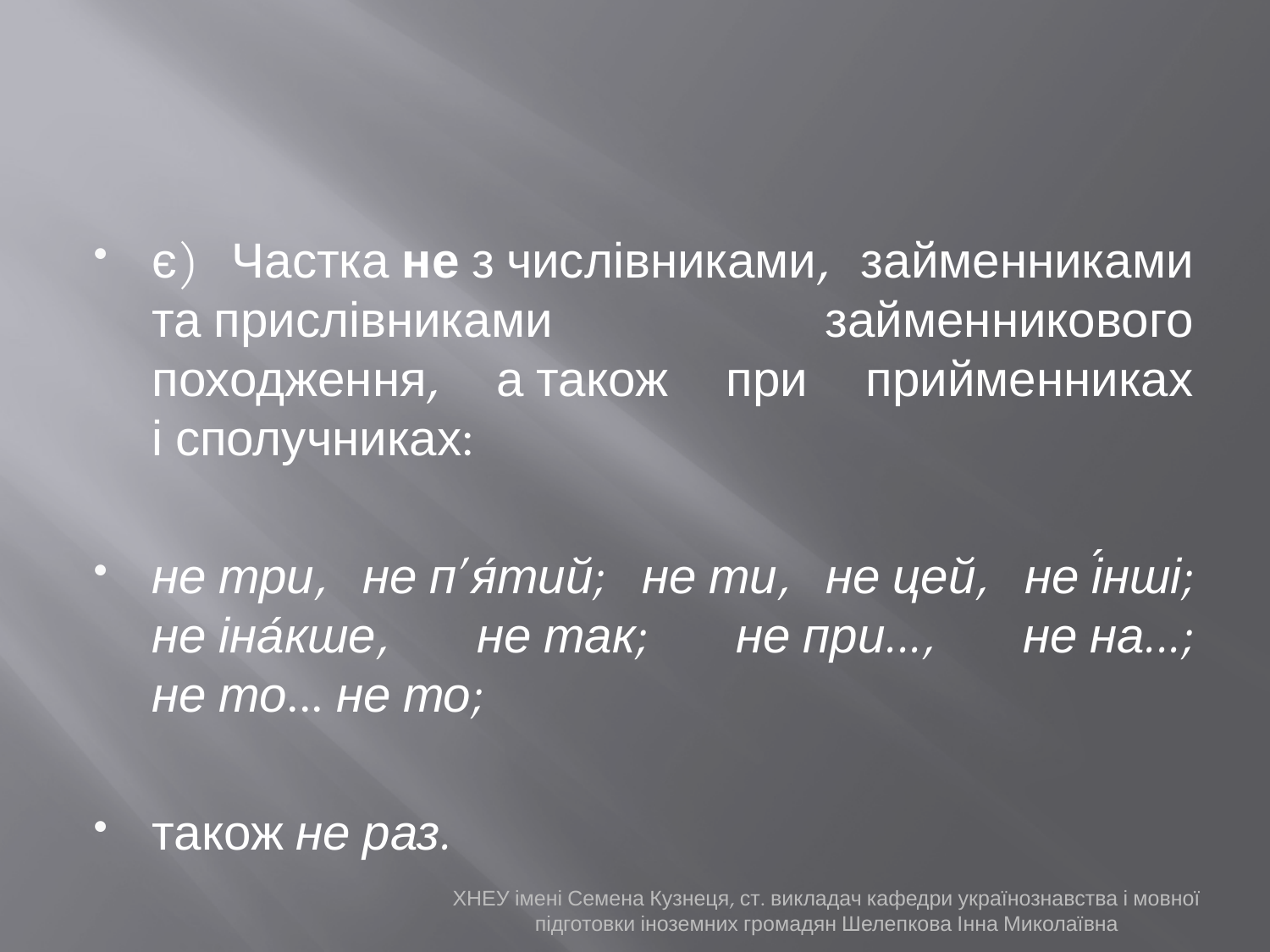

#
є) Частка не з числівниками, займенниками та прислівниками займенникового походження, а також при прийменниках і сполучниках:

не три, не п’я́тий; не ти, не цей, не і́нші; не іна́кше, не так; не при..., не на...; не то... не то;

також не раз.
ХНЕУ імені Семена Кузнеця, ст. викладач кафедри українознавства і мовної підготовки іноземних громадян Шелепкова Інна Миколаївна